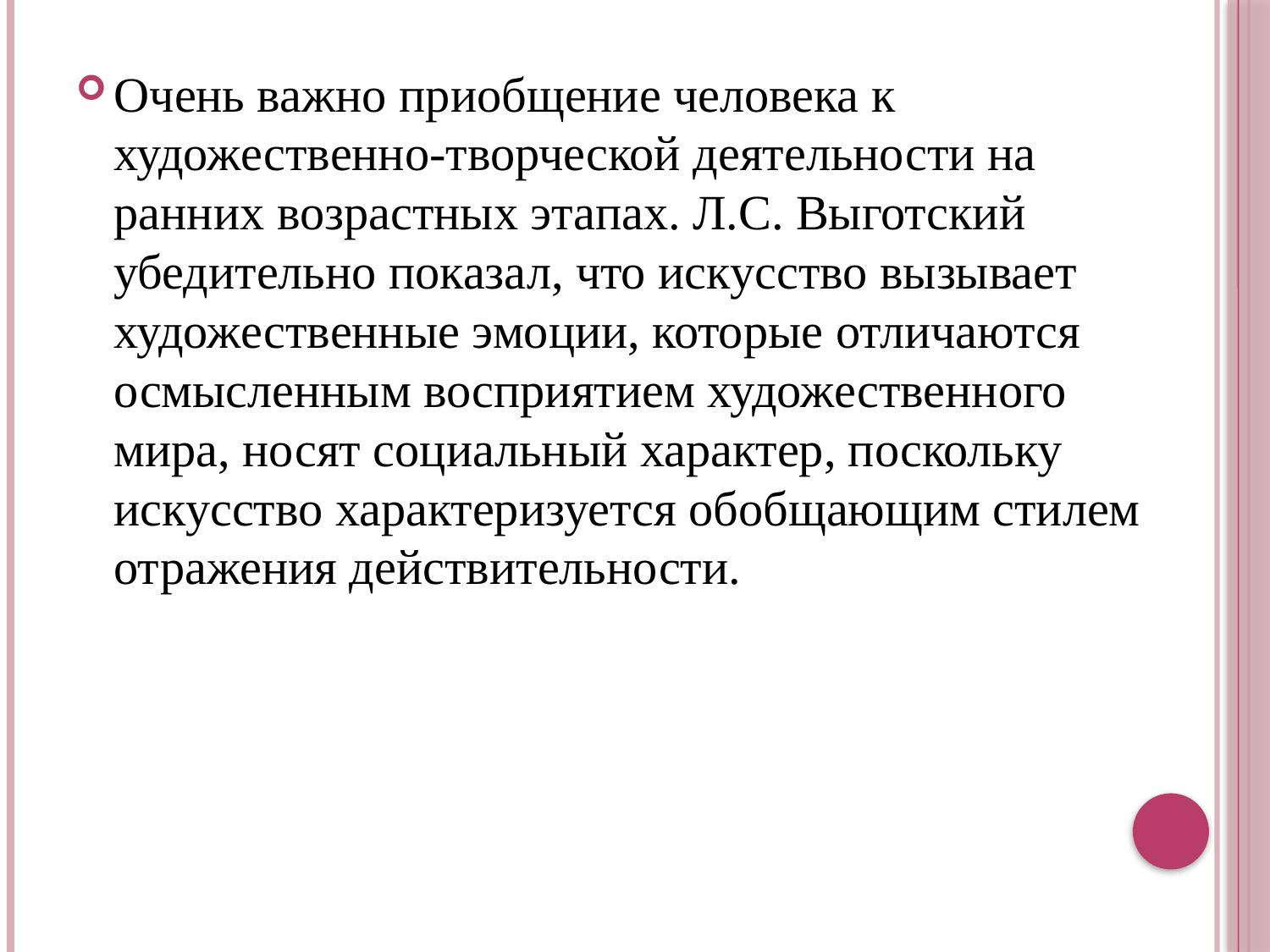

Очень важно приобщение человека к художественно-творческой деятельности на ранних возрастных этапах. Л.С. Выготский убедительно показал, что искусство вызывает художественные эмоции, которые отличаются осмысленным восприятием художественного мира, носят социальный характер, поскольку искусство характеризуется обобщающим стилем отражения действительности.